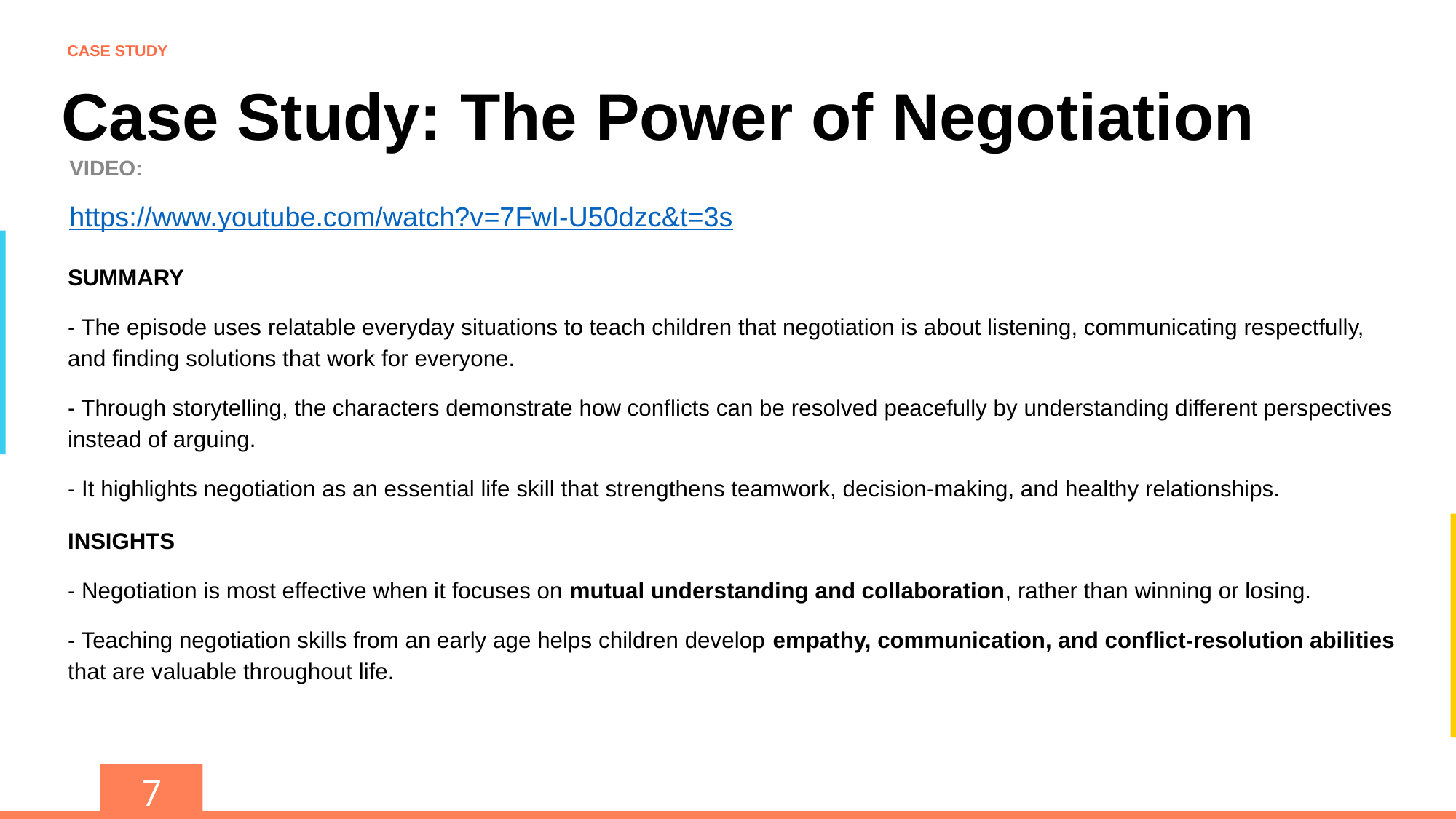

CASE STUDY
Case Study: The Power of Negotiation
VIDEO:
https://www.youtube.com/watch?v=7FwI-U50dzc&t=3s
SUMMARY
- The episode uses relatable everyday situations to teach children that negotiation is about listening, communicating respectfully, and finding solutions that work for everyone.
- Through storytelling, the characters demonstrate how conflicts can be resolved peacefully by understanding different perspectives instead of arguing.
- It highlights negotiation as an essential life skill that strengthens teamwork, decision-making, and healthy relationships.
INSIGHTS
- Negotiation is most effective when it focuses on mutual understanding and collaboration, rather than winning or losing.
- Teaching negotiation skills from an early age helps children develop empathy, communication, and conflict-resolution abilities that are valuable throughout life.
7